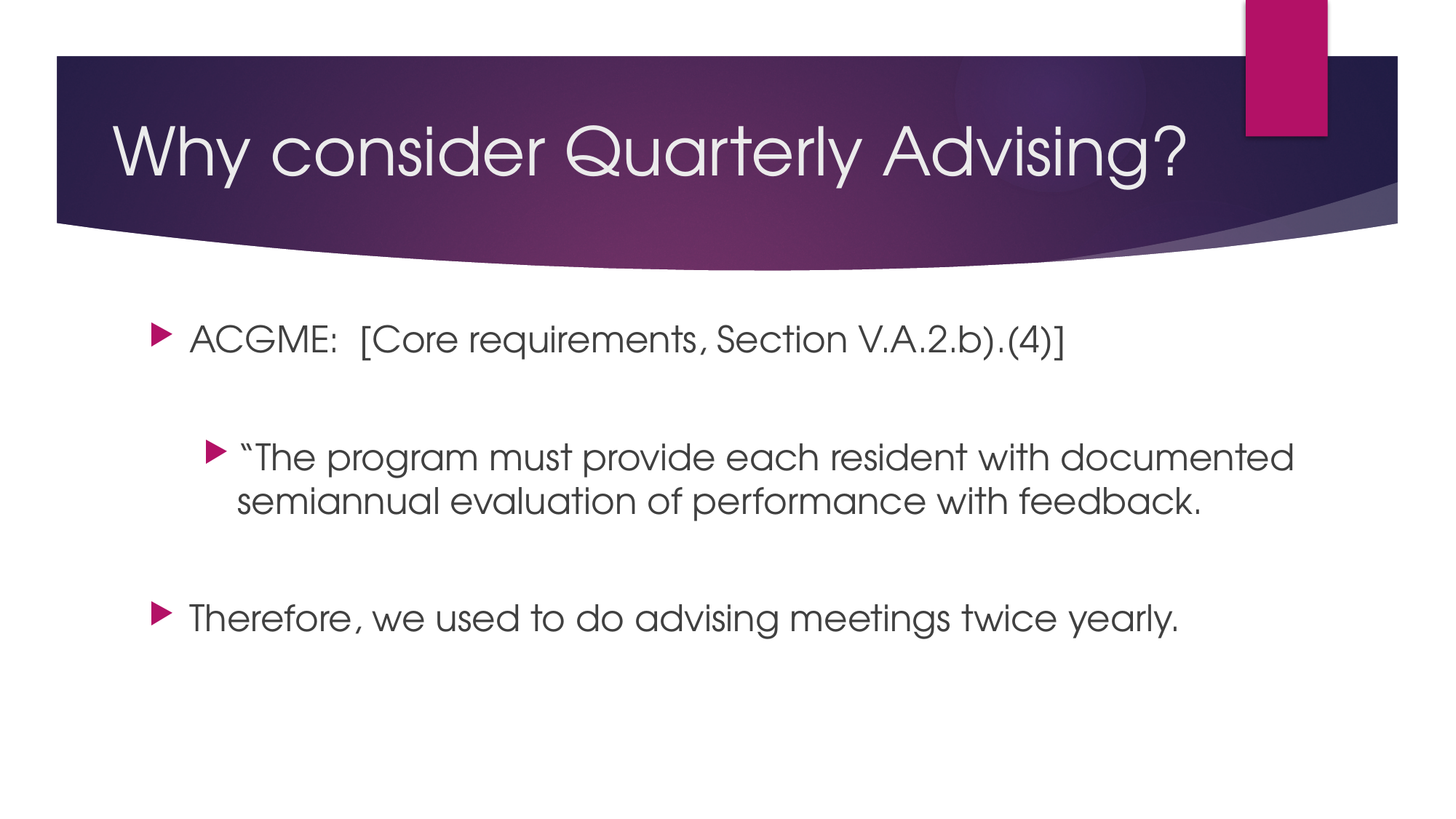

# Why consider Quarterly Advising?
ACGME:  [Core requirements, Section V.A.2.b).(4)]

“The program must provide each resident with documented semiannual evaluation of performance with feedback.

Therefore, we used to do advising meetings twice yearly.